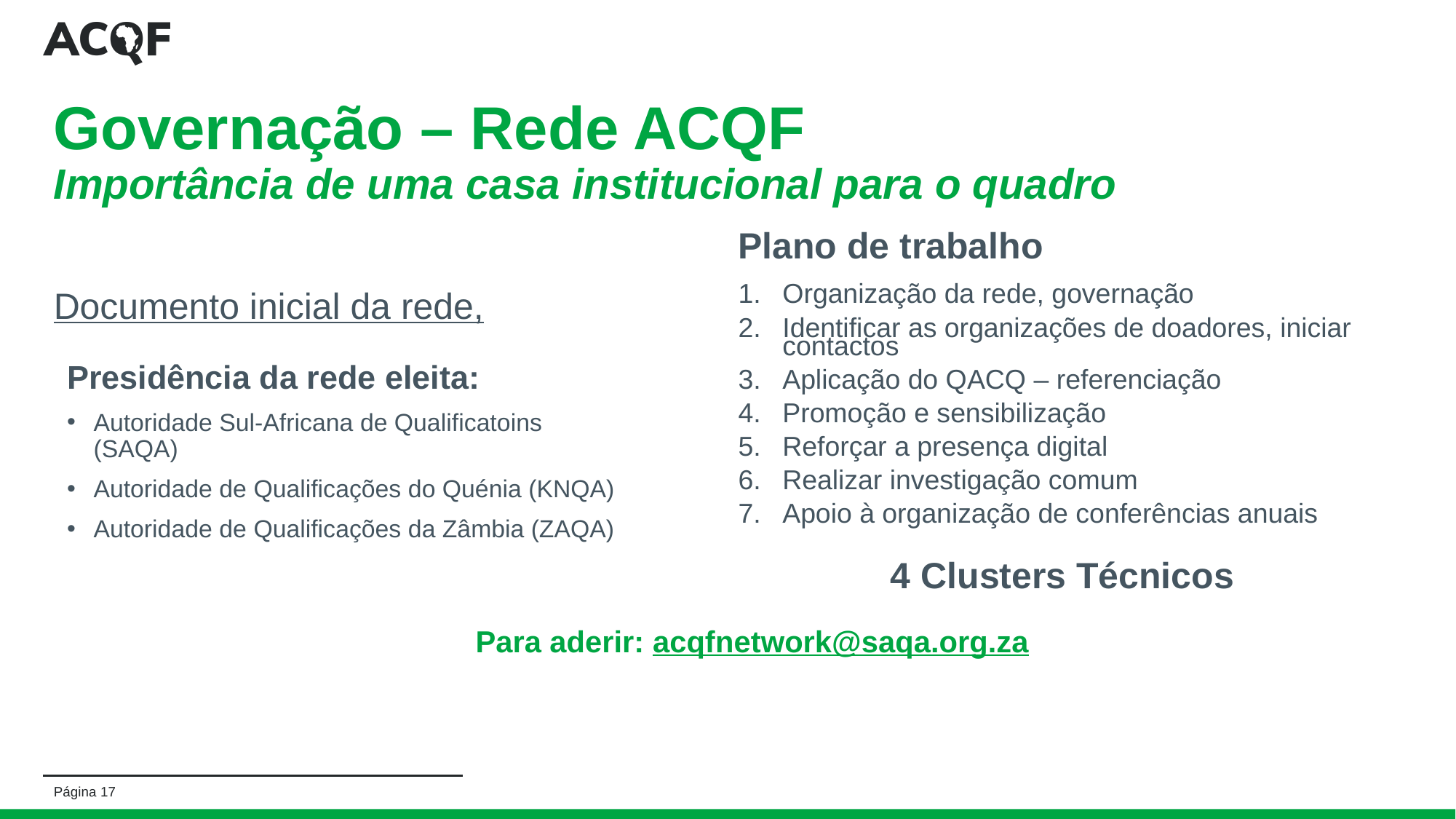

# Governação – Rede ACQF Importância de uma casa institucional para o quadro
Plano de trabalho
Organização da rede, governação
Identificar as organizações de doadores, iniciar contactos
Aplicação do QACQ – referenciação
Promoção e sensibilização
Reforçar a presença digital
Realizar investigação comum
Apoio à organização de conferências anuais

4 Clusters Técnicos

Documento inicial da rede,
Presidência da rede eleita:
Autoridade Sul-Africana de Qualificatoins (SAQA)
Autoridade de Qualificações do Quénia (KNQA)
Autoridade de Qualificações da Zâmbia (ZAQA)
Para aderir: acqfnetwork@saqa.org.za
Página 17